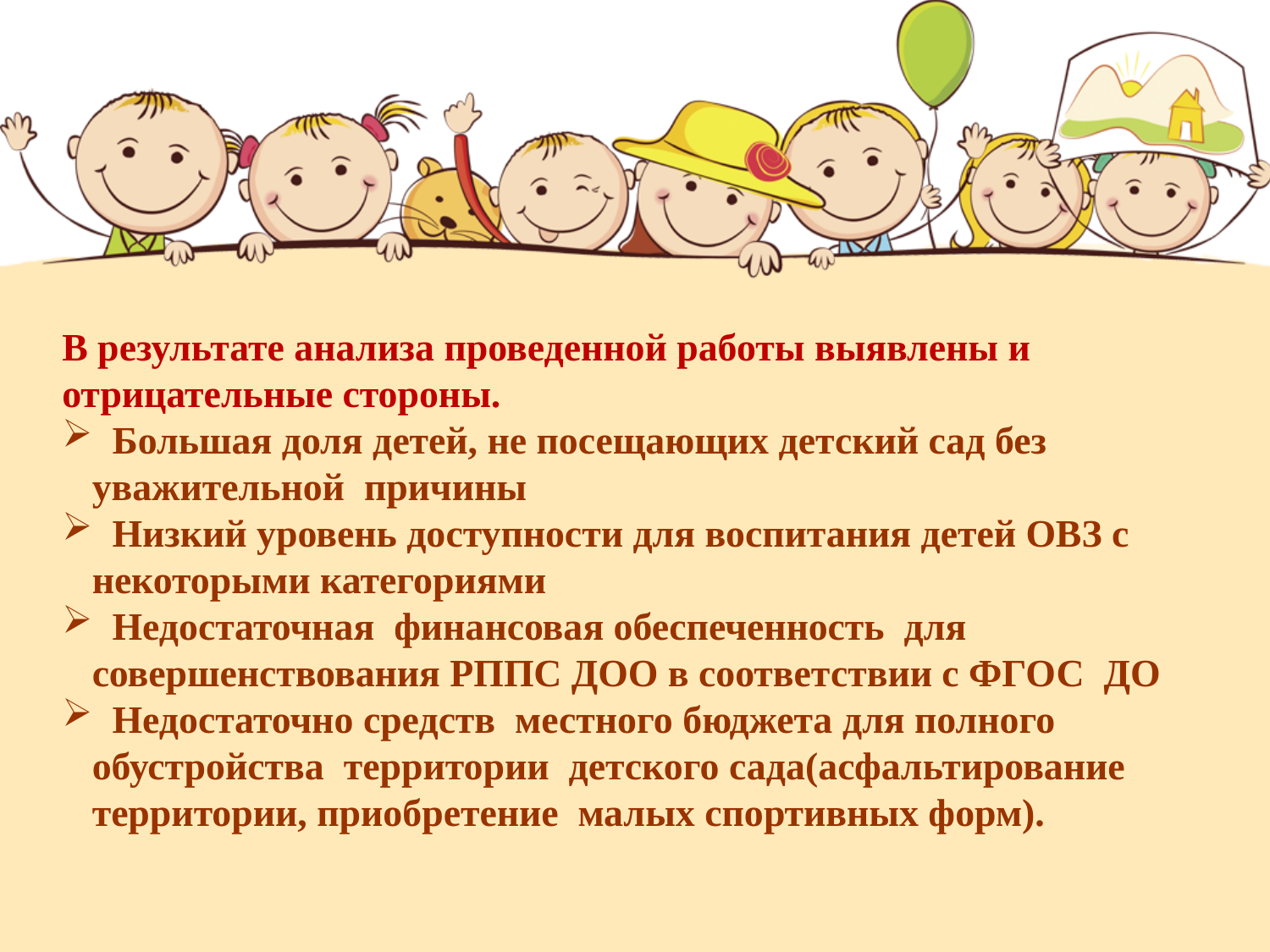

В результате анализа проведенной работы выявлены и отрицательные стороны.
  Большая доля детей, не посещающих детский сад без уважительной  причины
  Низкий уровень доступности для воспитания детей ОВЗ с  некоторыми категориями
  Недостаточная  финансовая обеспеченность  для совершенствования РППС ДОО в соответствии с ФГОС  ДО
  Недостаточно средств  местного бюджета для полного обустройства  территории  детского сада(асфальтирование  территории, приобретение  малых спортивных форм).